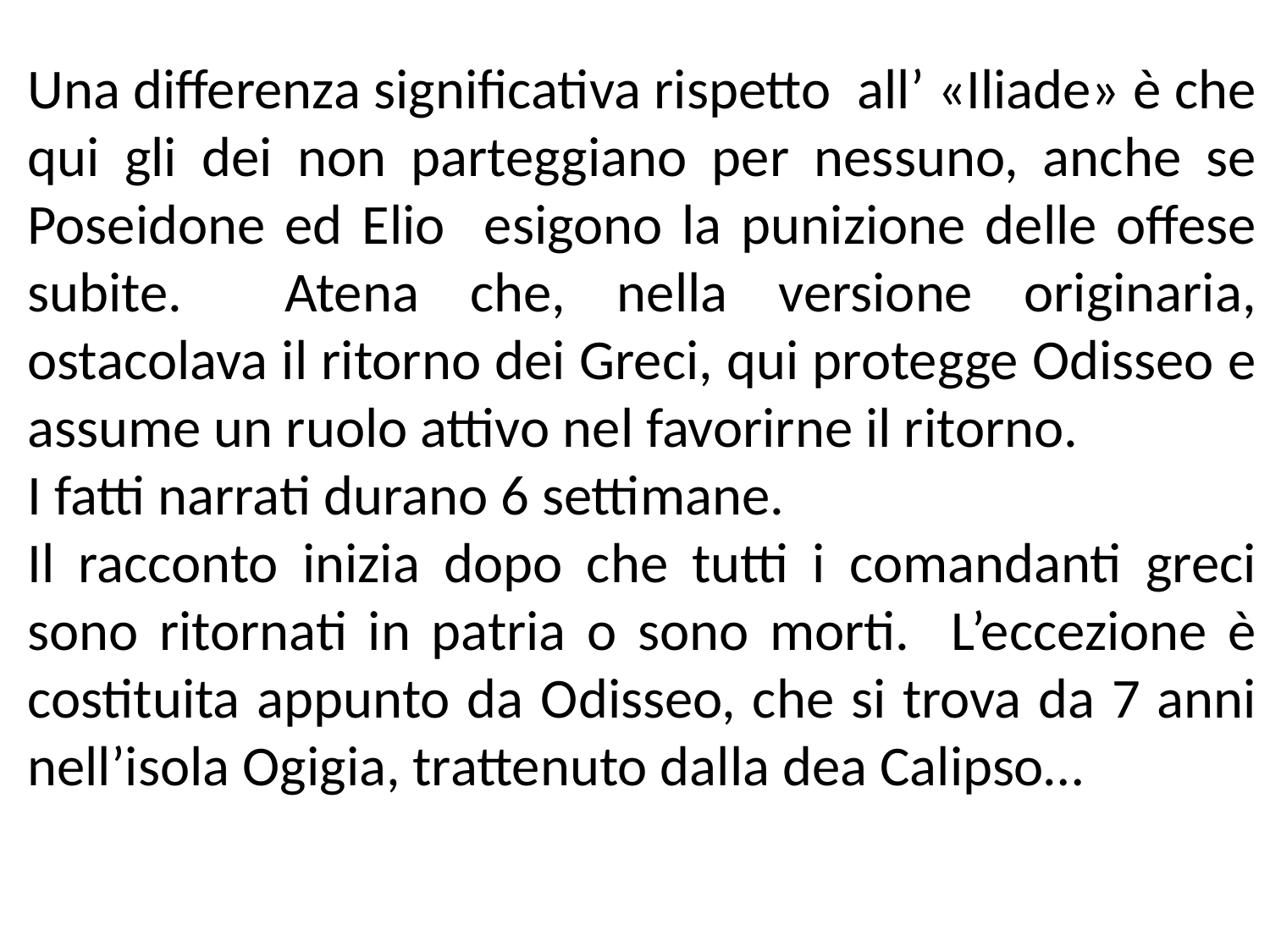

Una differenza significativa rispetto  all’ «Iliade» è che qui gli dei non parteggiano per nessuno, anche se Poseidone ed Elio  esigono la punizione delle offese subite.  Atena che, nella versione originaria, ostacolava il ritorno dei Greci, qui protegge Odisseo e assume un ruolo attivo nel favorirne il ritorno.
I fatti narrati durano 6 settimane.
Il racconto inizia dopo che tutti i comandanti greci sono ritornati in patria o sono morti.  L’eccezione è costituita appunto da Odisseo, che si trova da 7 anni nell’isola Ogigia, trattenuto dalla dea Calipso…